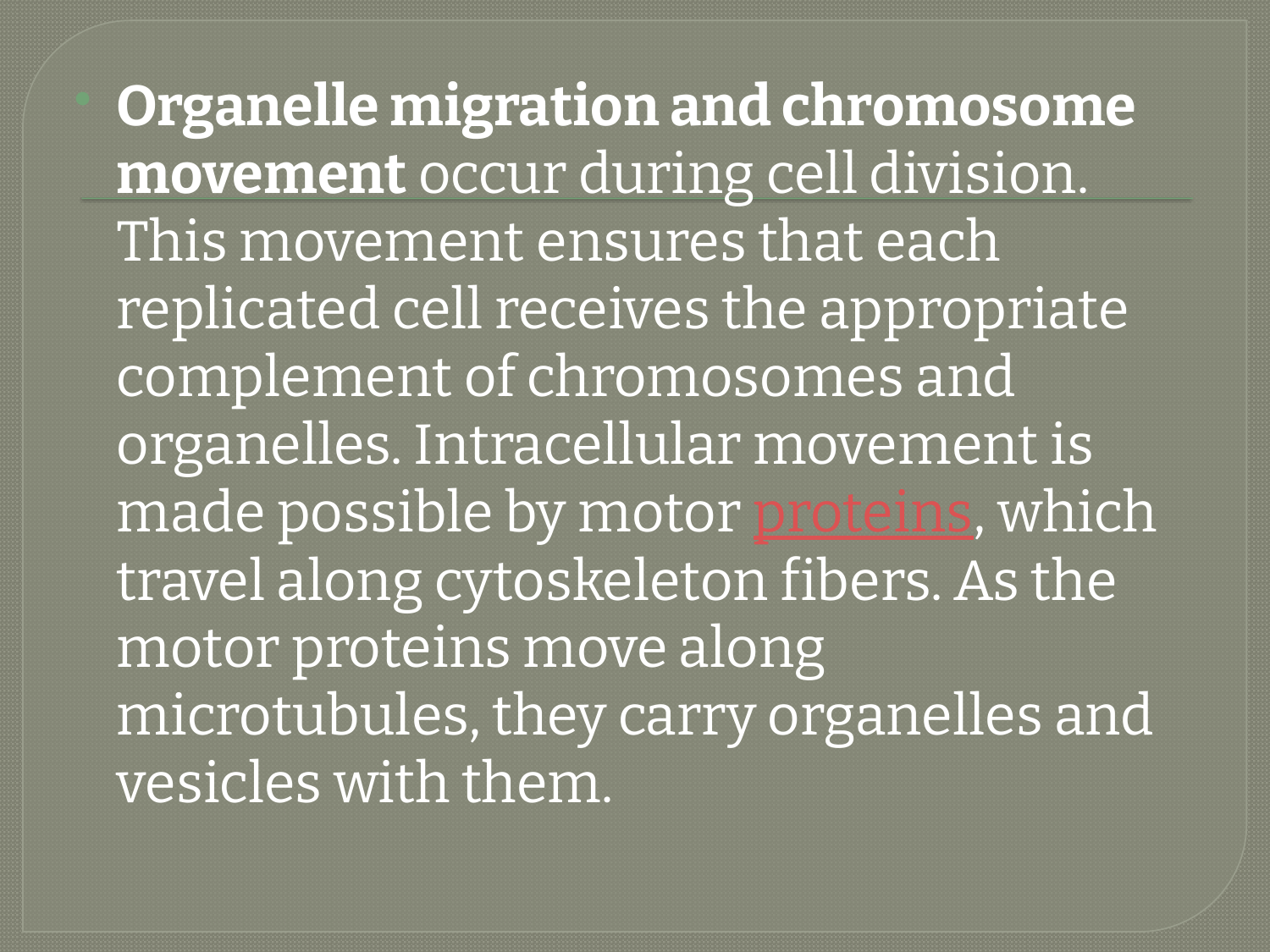

Organelle migration and chromosome movement occur during cell division. This movement ensures that each replicated cell receives the appropriate complement of chromosomes and organelles. Intracellular movement is made possible by motor proteins, which travel along cytoskeleton fibers. As the motor proteins move along microtubules, they carry organelles and vesicles with them.